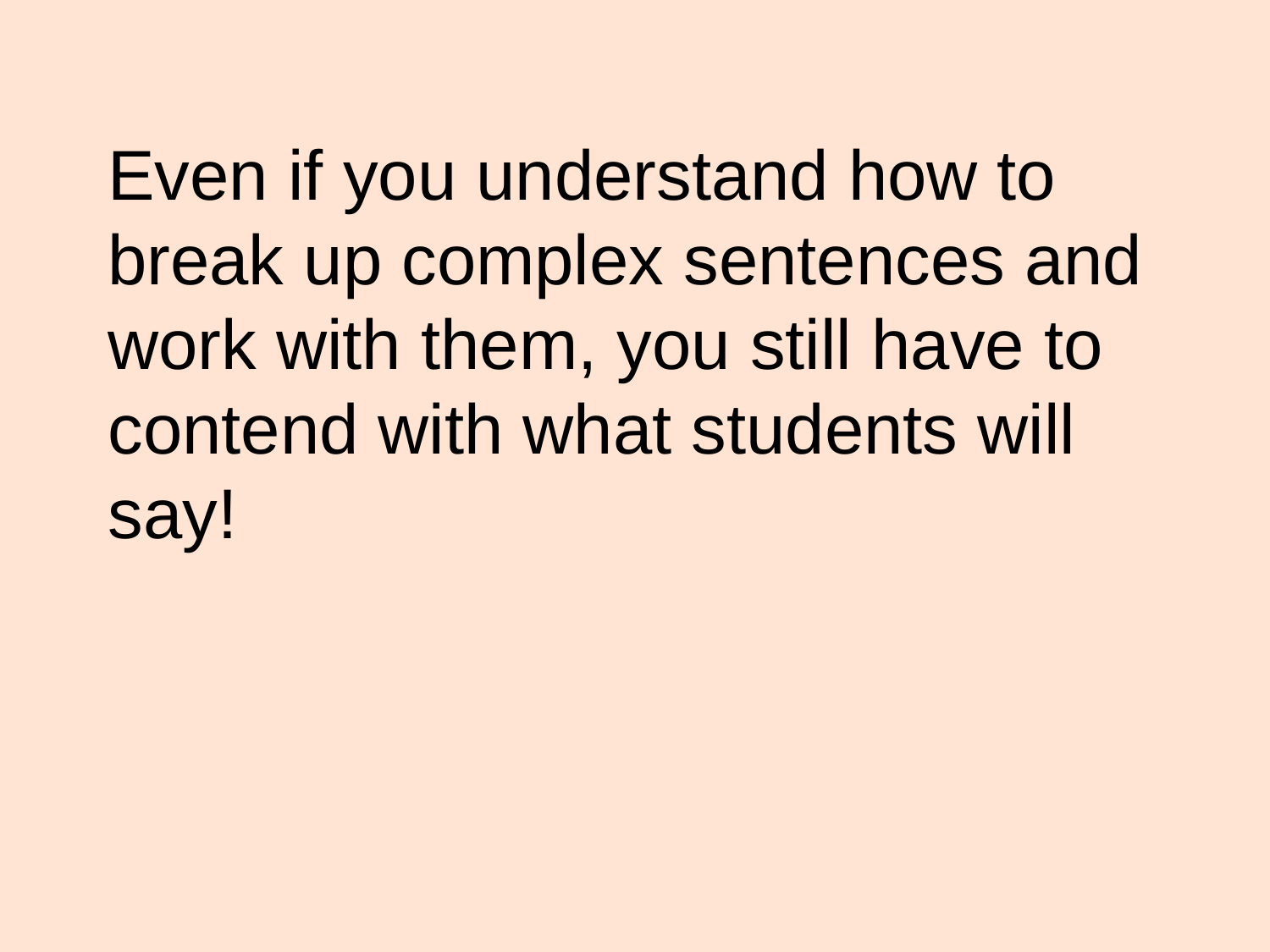

# Even if you understand how to break up complex sentences and work with them, you still have to contend with what students will say!